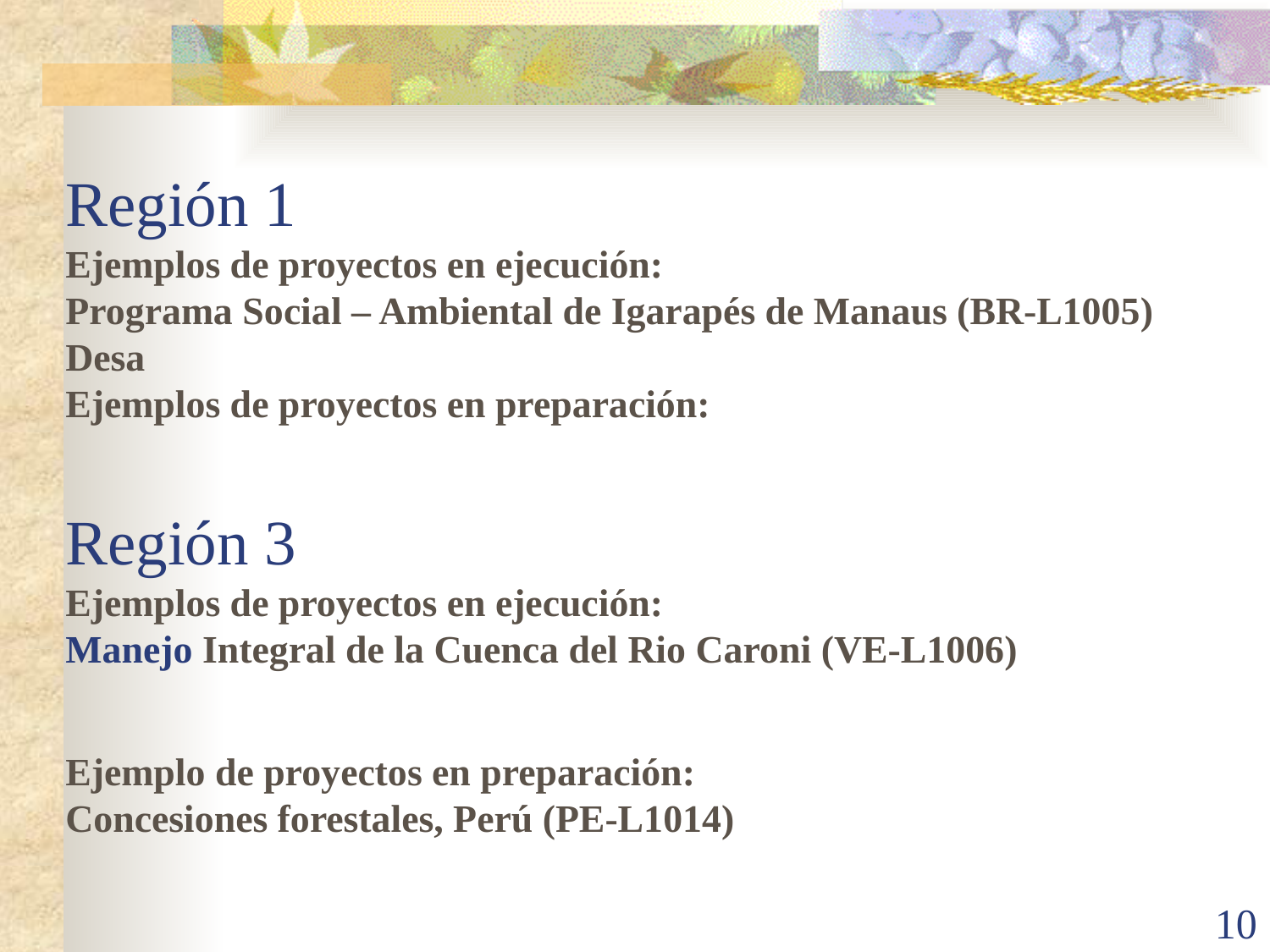

# Región 1 Ejemplos de proyectos en ejecución: Programa Social – Ambiental de Igarapés de Manaus (BR-L1005) Desa Ejemplos de proyectos en preparación: Región 3 Ejemplos de proyectos en ejecución: Manejo Integral de la Cuenca del Rio Caroni (VE-L1006) Ejemplo de proyectos en preparación: Concesiones forestales, Perú (PE-L1014)

10